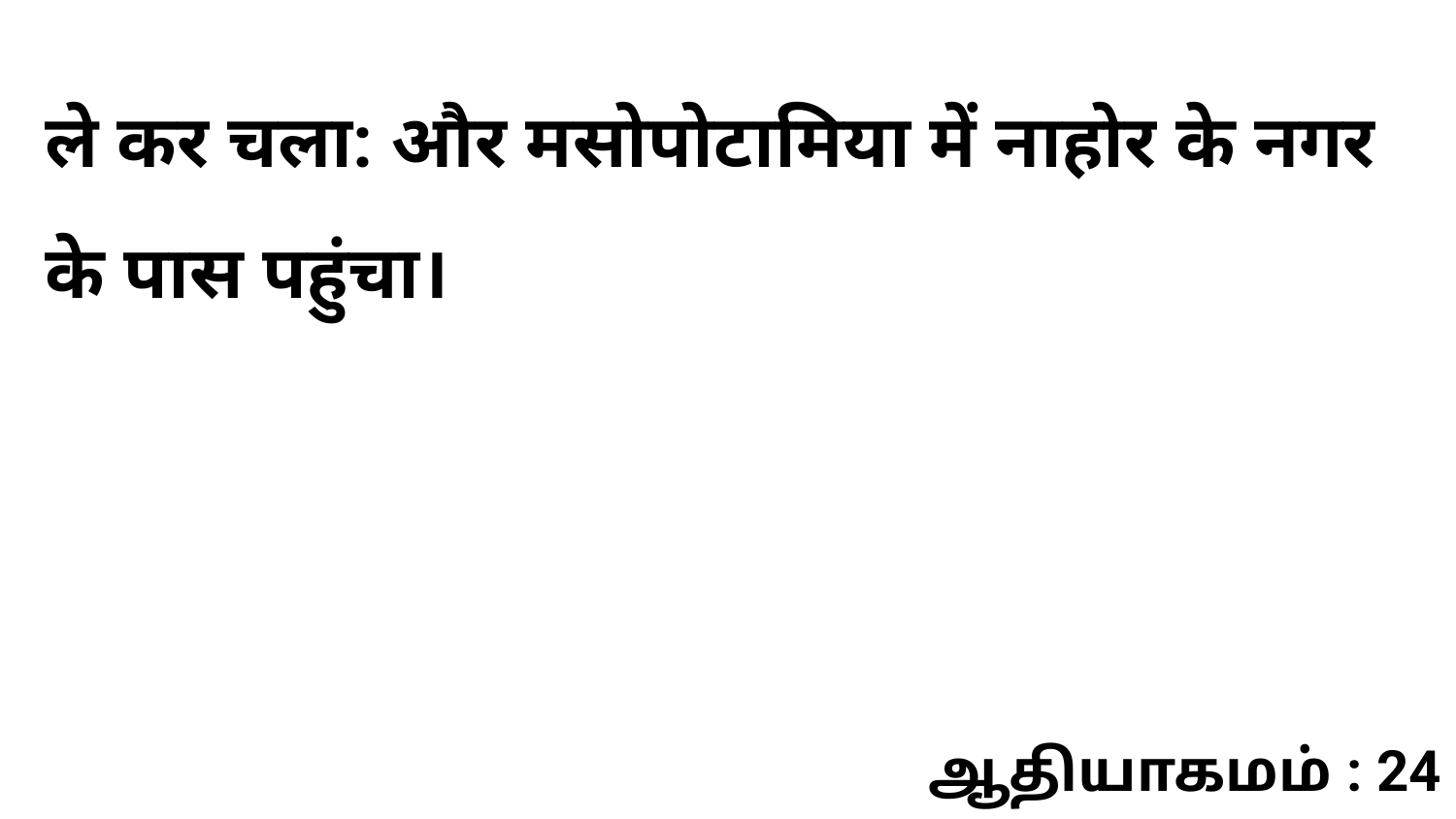

ले कर चला: और मसोपोटामिया में नाहोर के नगर के पास पहुंचा।
ஆதியாகமம் : 24